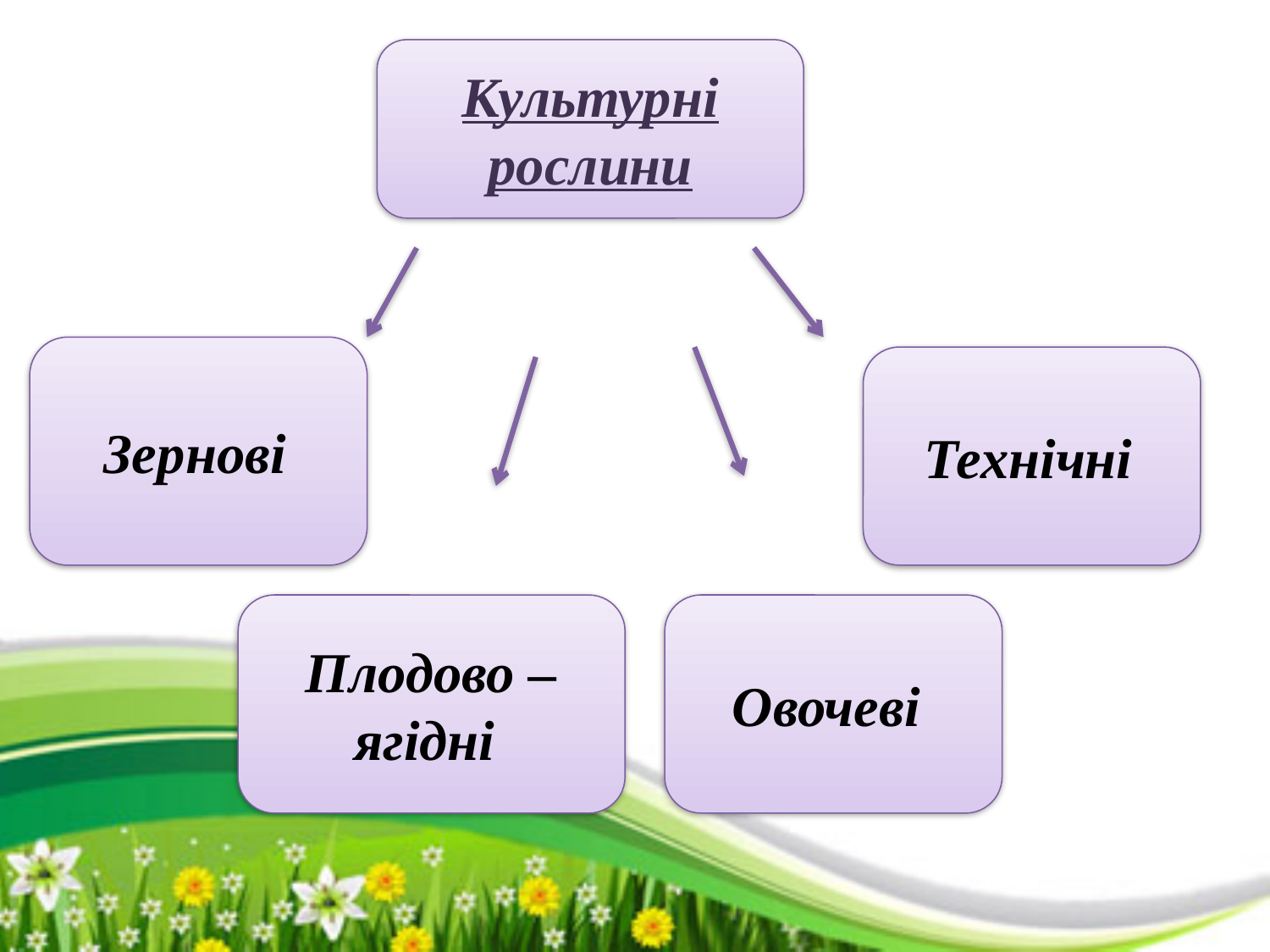

Культурні рослини
Зернові
Технічні
Плодово – ягідні
Овочеві